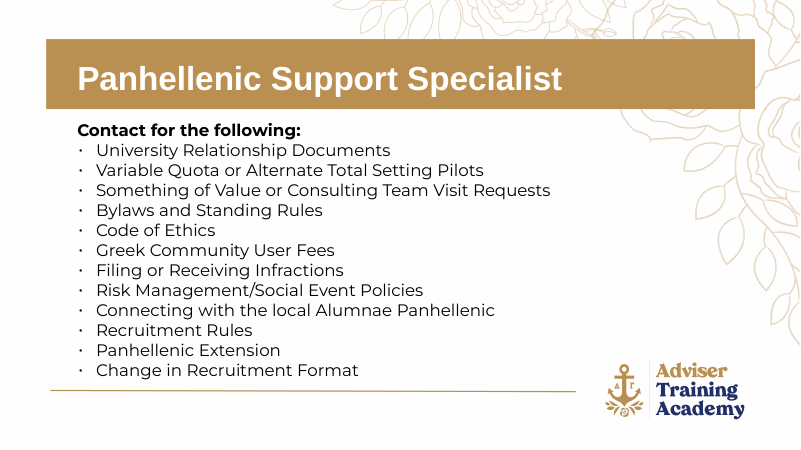

Panhellenic Support Specialist

Contact for the following:
University Relationship Documents
Variable Quota or Alternate Total Setting Pilots
Something of Value or Consulting Team Visit Requests
Bylaws and Standing Rules
Code of Ethics
Greek Community User Fees
Filing or Receiving Infractions
Risk Management/Social Event Policies
Connecting with the local Alumnae Panhellenic
Recruitment Rules
Panhellenic Extension
Change in Recruitment Format